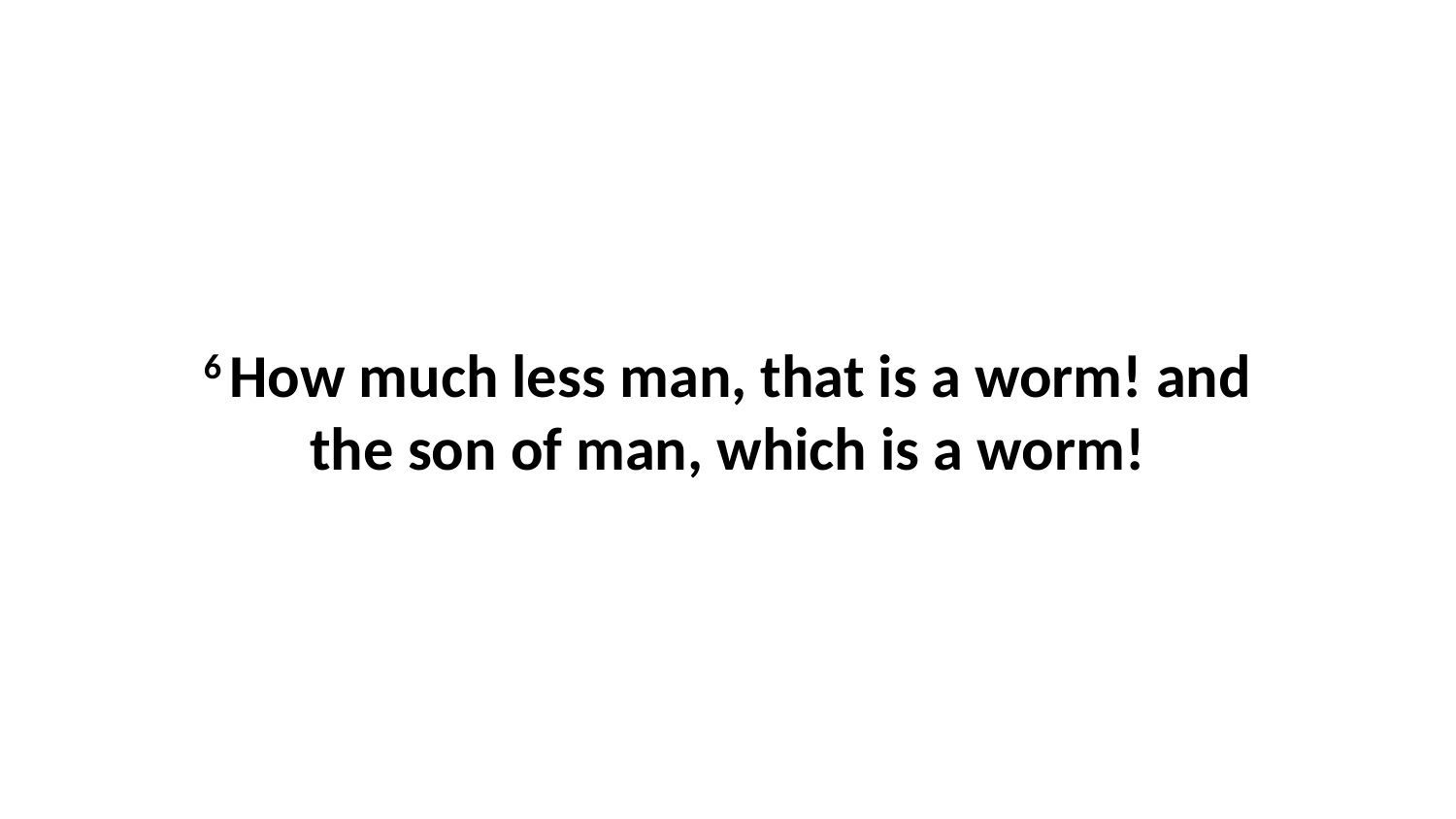

6 How much less man, that is a worm! and the son of man, which is a worm!